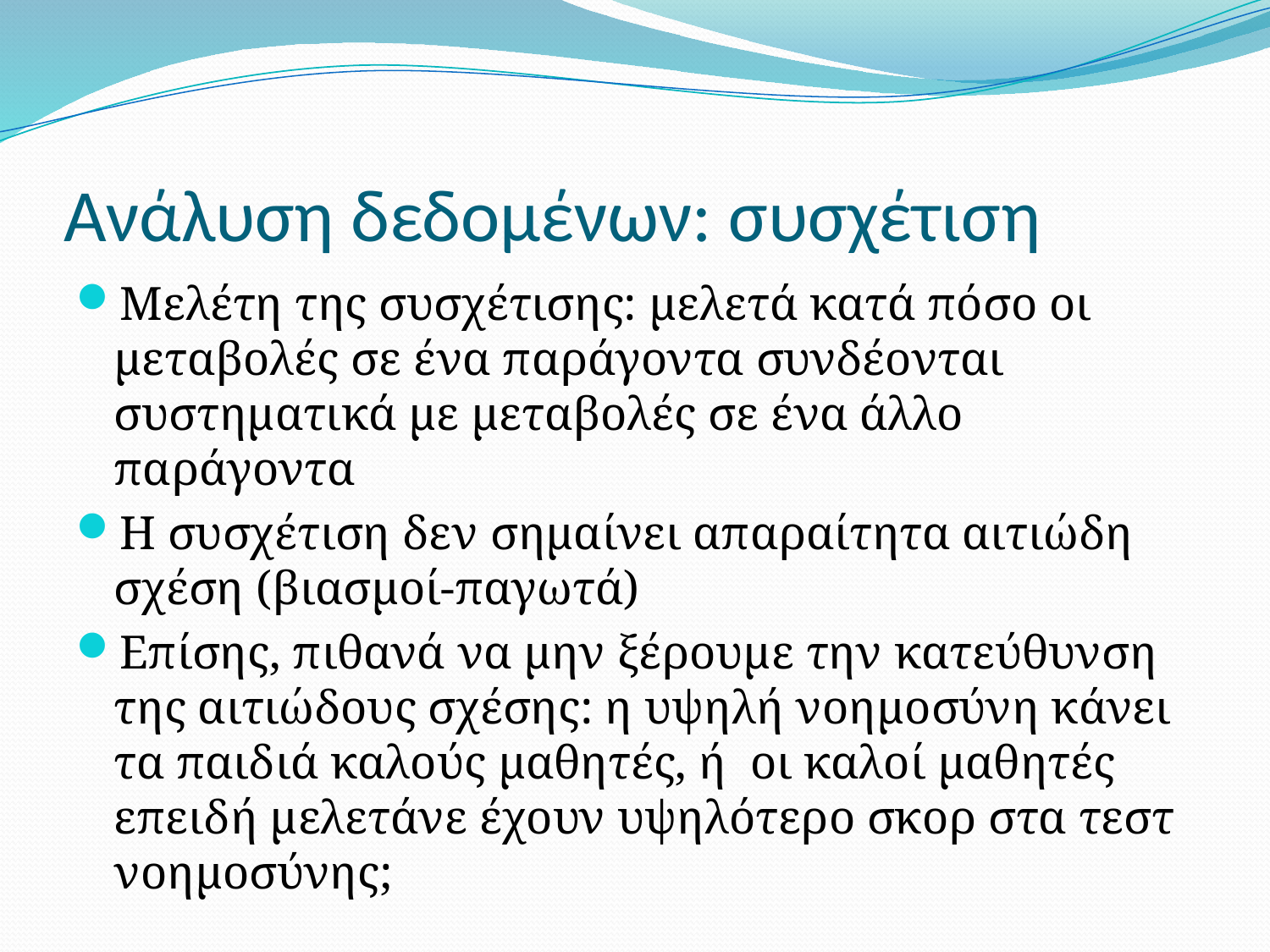

# Ανάλυση δεδομένων: συσχέτιση
Μελέτη της συσχέτισης: μελετά κατά πόσο οι μεταβολές σε ένα παράγοντα συνδέονται συστηματικά με μεταβολές σε ένα άλλο παράγοντα
Η συσχέτιση δεν σημαίνει απαραίτητα αιτιώδη σχέση (βιασμοί-παγωτά)
Επίσης, πιθανά να μην ξέρουμε την κατεύθυνση της αιτιώδους σχέσης: η υψηλή νοημοσύνη κάνει τα παιδιά καλούς μαθητές, ή  οι καλοί μαθητές επειδή μελετάνε έχουν υψηλότερο σκορ στα τεστ νοημοσύνης;